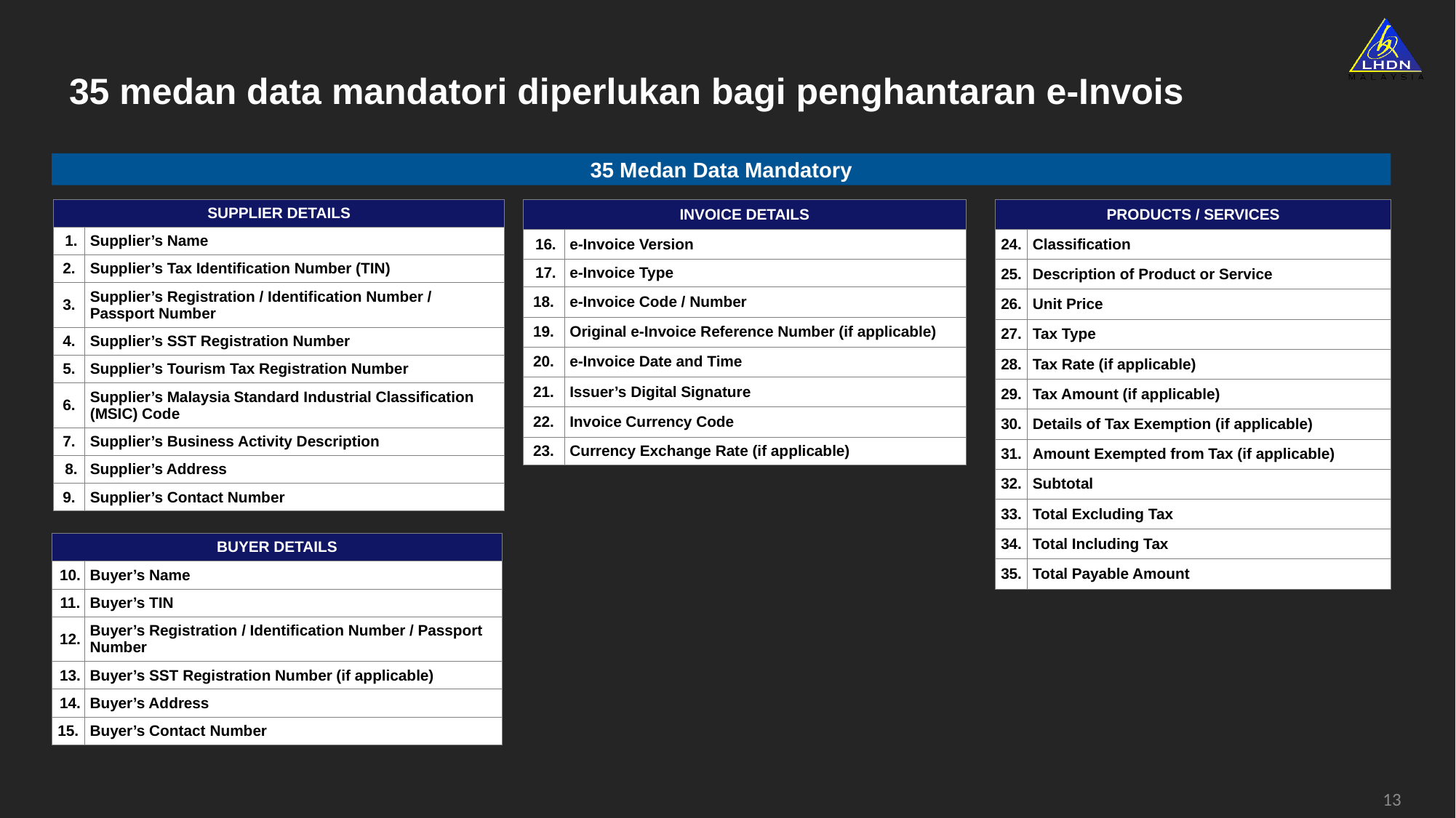

35 medan data mandatori diperlukan bagi penghantaran e-Invois
35 Medan Data Mandatory
| SUPPLIER DETAILS |  |
| --- | --- |
| 1. | Supplier’s Name​ |
| 2. | Supplier’s Tax Identification Number (TIN)​ |
| 3. | Supplier’s Registration / Identification Number / Passport Number |
| 4. | Supplier’s SST Registration Number |
| 5. | Supplier’s Tourism Tax Registration Number |
| 6. | Supplier’s Malaysia Standard Industrial Classification (MSIC) Code |
| 7. | Supplier’s Business Activity Description |
| 8. | Supplier’s Address​ |
| 9. | Supplier’s Contact Number |
| INVOICE DETAILS |  |
| --- | --- |
| 16. | e-Invoice Version |
| 17. | e-Invoice Type |
| 18. | e-Invoice Code / Number |
| 19. | Original e-Invoice Reference Number (if applicable) |
| 20. | e-Invoice Date and Time |
| 21. | Issuer’s Digital Signature |
| 22. | Invoice Currency Code |
| 23. | Currency Exchange Rate (if applicable) |
| PRODUCTS / SERVICES |  |
| --- | --- |
| 24. | Classification |
| 25. | Description of Product or Service |
| 26. | Unit Price |
| 27. | Tax Type |
| 28. | Tax Rate (if applicable) |
| 29. | Tax Amount (if applicable) |
| 30. | Details of Tax Exemption (if applicable) |
| 31. | Amount Exempted from Tax (if applicable) |
| 32. | Subtotal |
| 33. | Total Excluding Tax |
| 34. | Total Including Tax |
| 35. | Total Payable Amount |
| BUYER DETAILS |  |
| --- | --- |
| 10. | Buyer’s Name |
| 11. | Buyer’s TIN​ |
| 12. | Buyer’s Registration / Identification Number / Passport Number |
| 13. | Buyer’s SST Registration Number (if applicable) |
| 14. | Buyer’s Address​ |
| 15. | Buyer’s Contact Number |